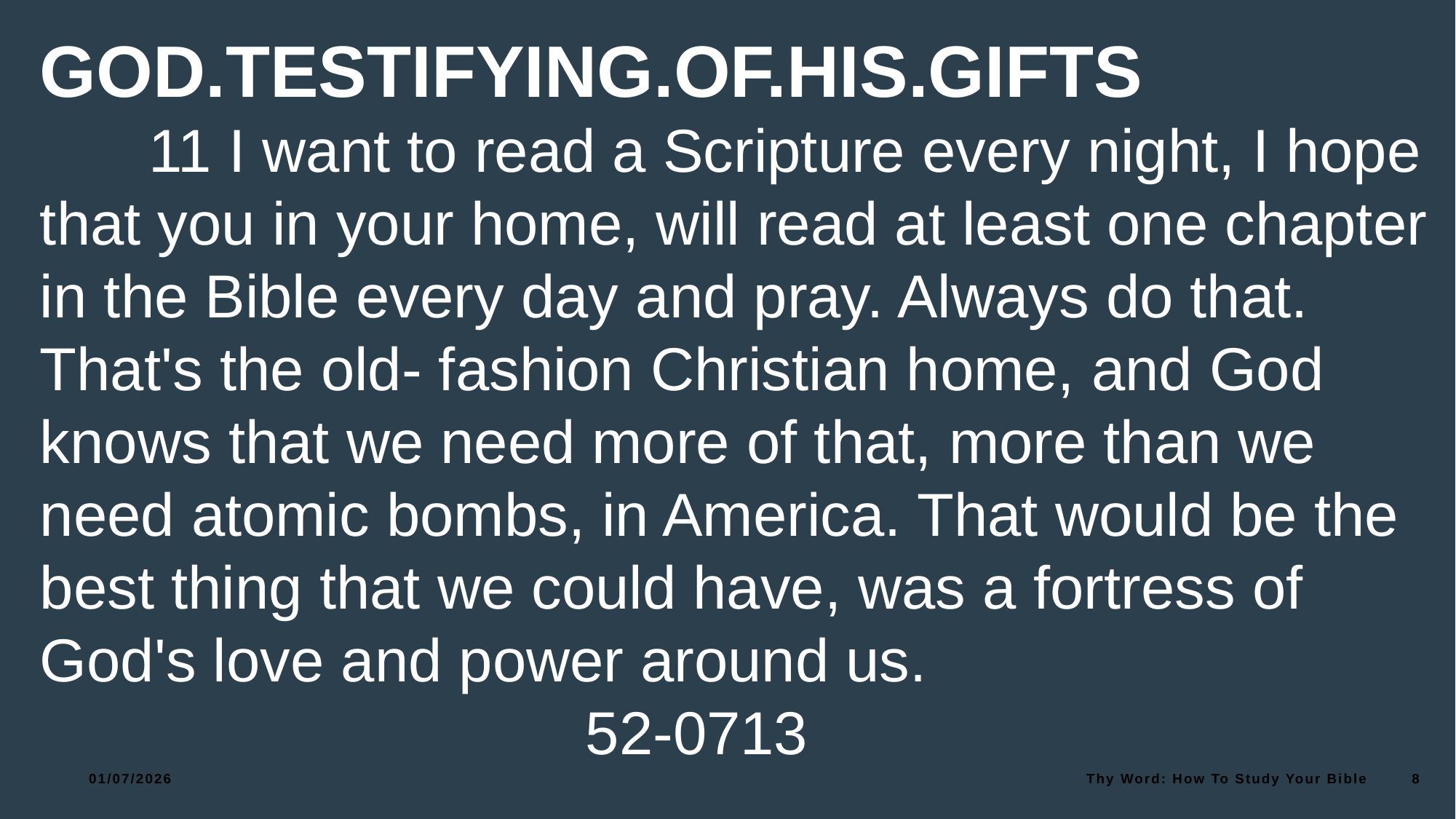

GOD.TESTIFYING.OF.HIS.GIFTS
	11 I want to read a Scripture every night, I hope that you in your home, will read at least one chapter in the Bible every day and pray. Always do that. That's the old- fashion Christian home, and God knows that we need more of that, more than we need atomic bombs, in America. That would be the best thing that we could have, was a fortress of God's love and power around us.									52-0713
01/07/2026
Thy Word: How To Study Your Bible
8